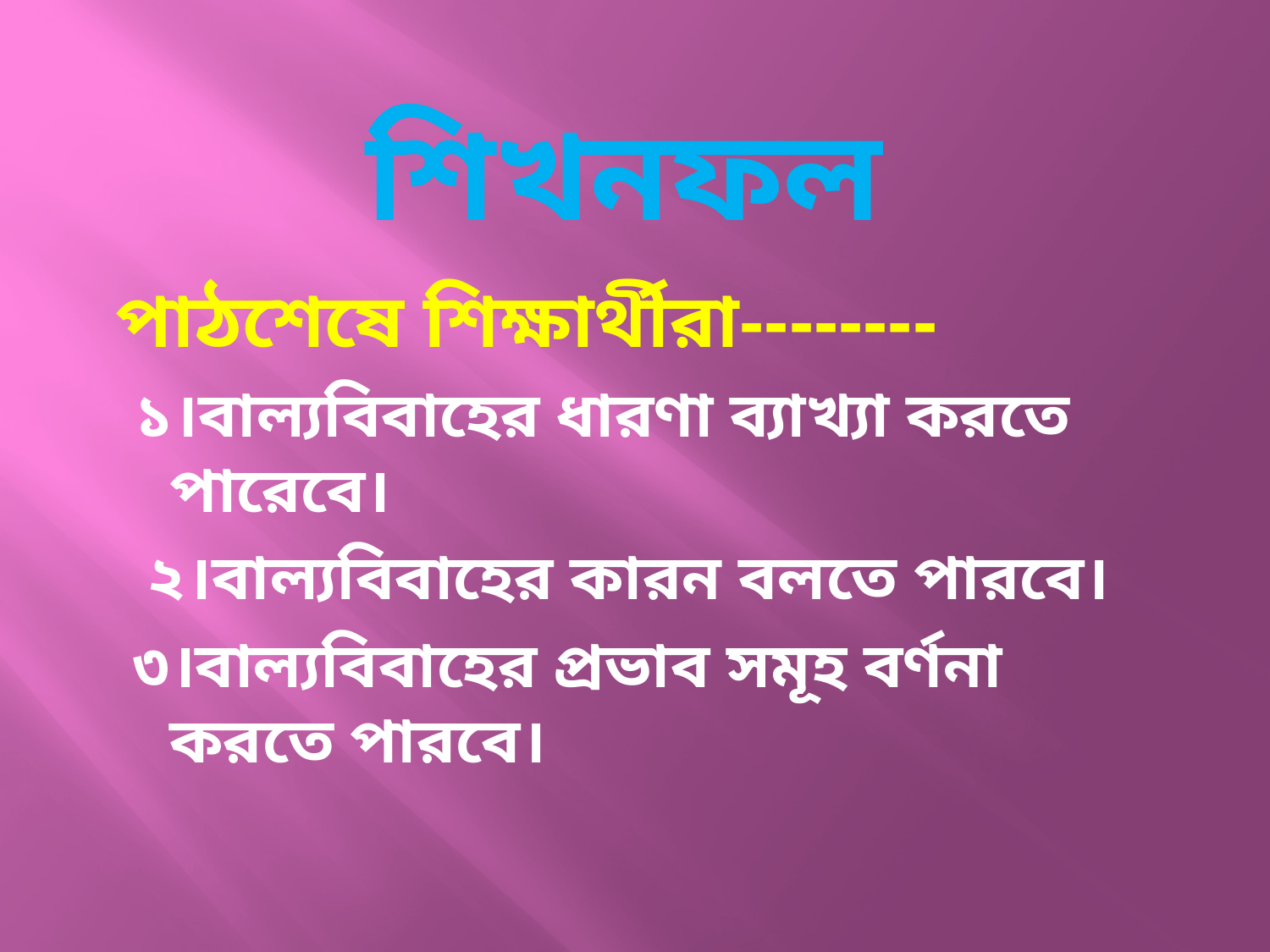

# শিখনফল
পাঠশেষে শিক্ষার্থীরা--------
  ১।বাল্যবিবাহের ধারণা ব্যাখ্যা করতে পারেবে।
  ২।বাল্যবিবাহের কারন বলতে পারবে।
 ৩।বাল্যবিবাহের প্রভাব সমূহ বর্ণনা করতে পারবে।